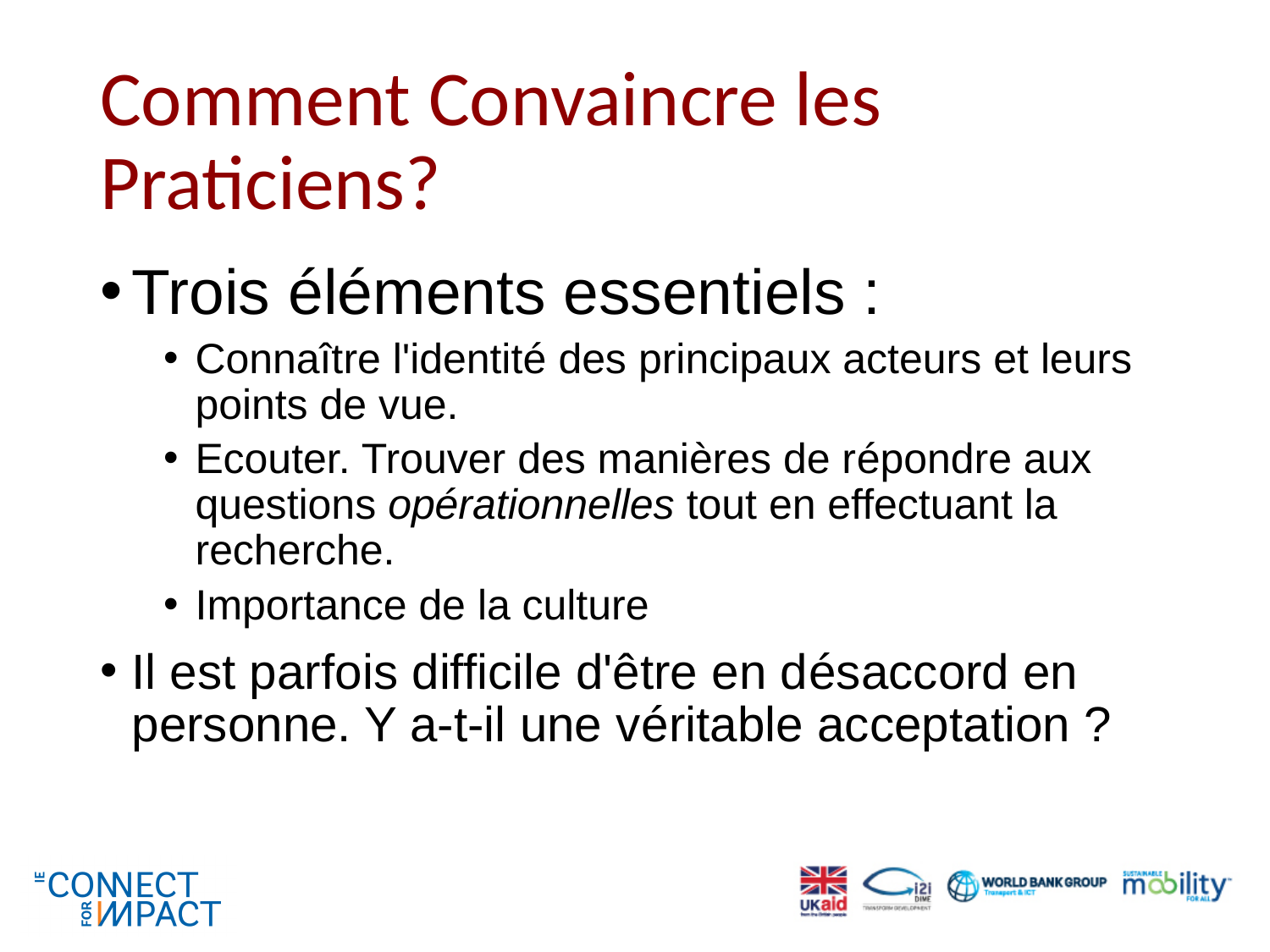

# Comment Convaincre les Praticiens?
Trois éléments essentiels :
Connaître l'identité des principaux acteurs et leurs points de vue.
Ecouter. Trouver des manières de répondre aux questions opérationnelles tout en effectuant la recherche.
Importance de la culture
Il est parfois difficile d'être en désaccord en personne. Y a-t-il une véritable acceptation ?